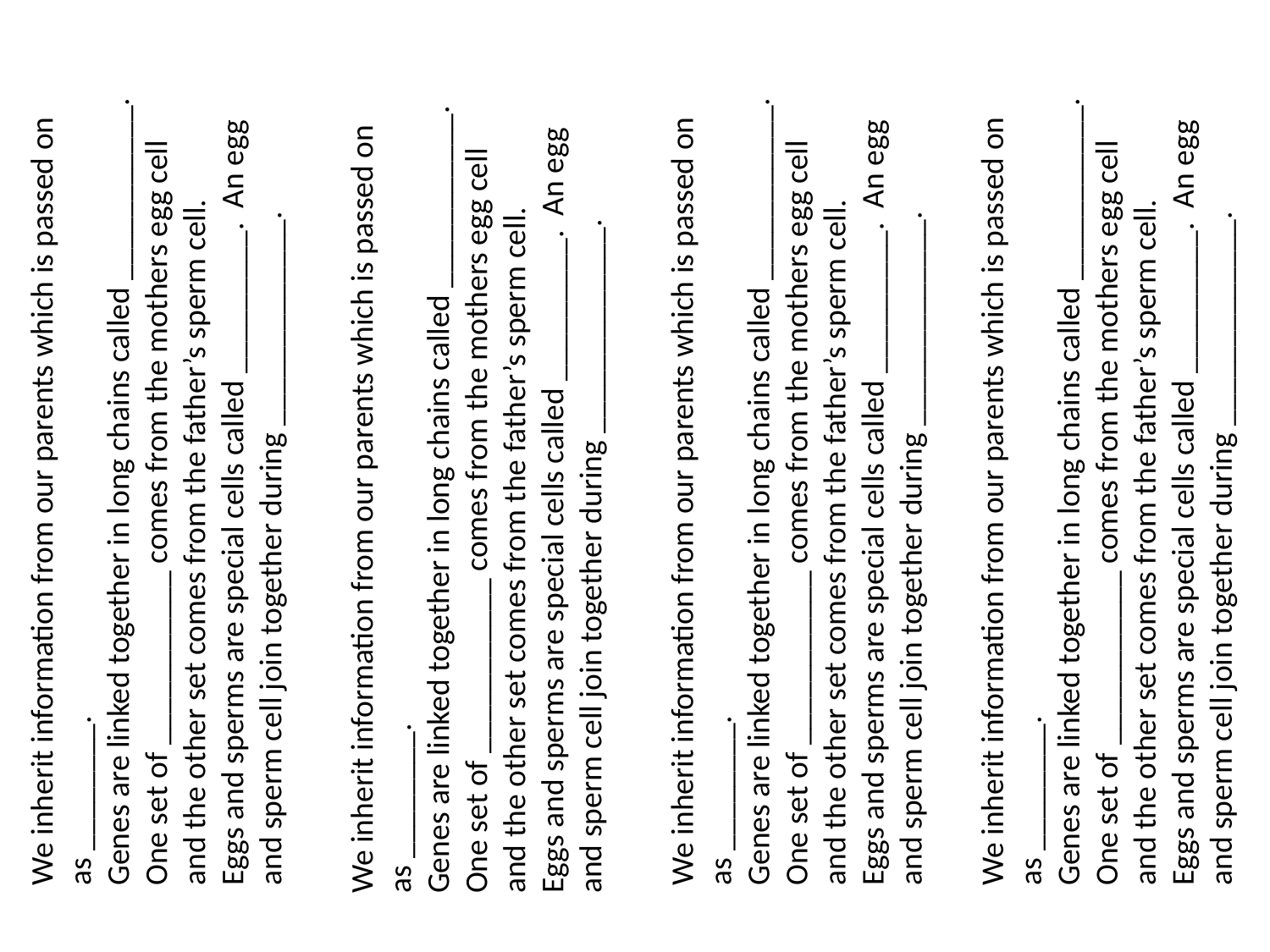

We inherit information from our parents which is passed on
as ________.
Genes are linked together in long chains called ___________.
One set of ___________ comes from the mothers egg cell
and the other set comes from the father’s sperm cell.
Eggs and sperms are special cells called _________.  An egg
and sperm cell join together during _____________.
We inherit information from our parents which is passed on
as ________.
Genes are linked together in long chains called ___________.
One set of ___________ comes from the mothers egg cell
and the other set comes from the father’s sperm cell.
Eggs and sperms are special cells called _________.  An egg
and sperm cell join together during _____________.
We inherit information from our parents which is passed on
as ________.
Genes are linked together in long chains called ___________.
One set of ___________ comes from the mothers egg cell
and the other set comes from the father’s sperm cell.
Eggs and sperms are special cells called _________.  An egg
and sperm cell join together during _____________.
We inherit information from our parents which is passed on
as ________.
Genes are linked together in long chains called ___________.
One set of ___________ comes from the mothers egg cell
and the other set comes from the father’s sperm cell.
Eggs and sperms are special cells called _________.  An egg
and sperm cell join together during _____________.